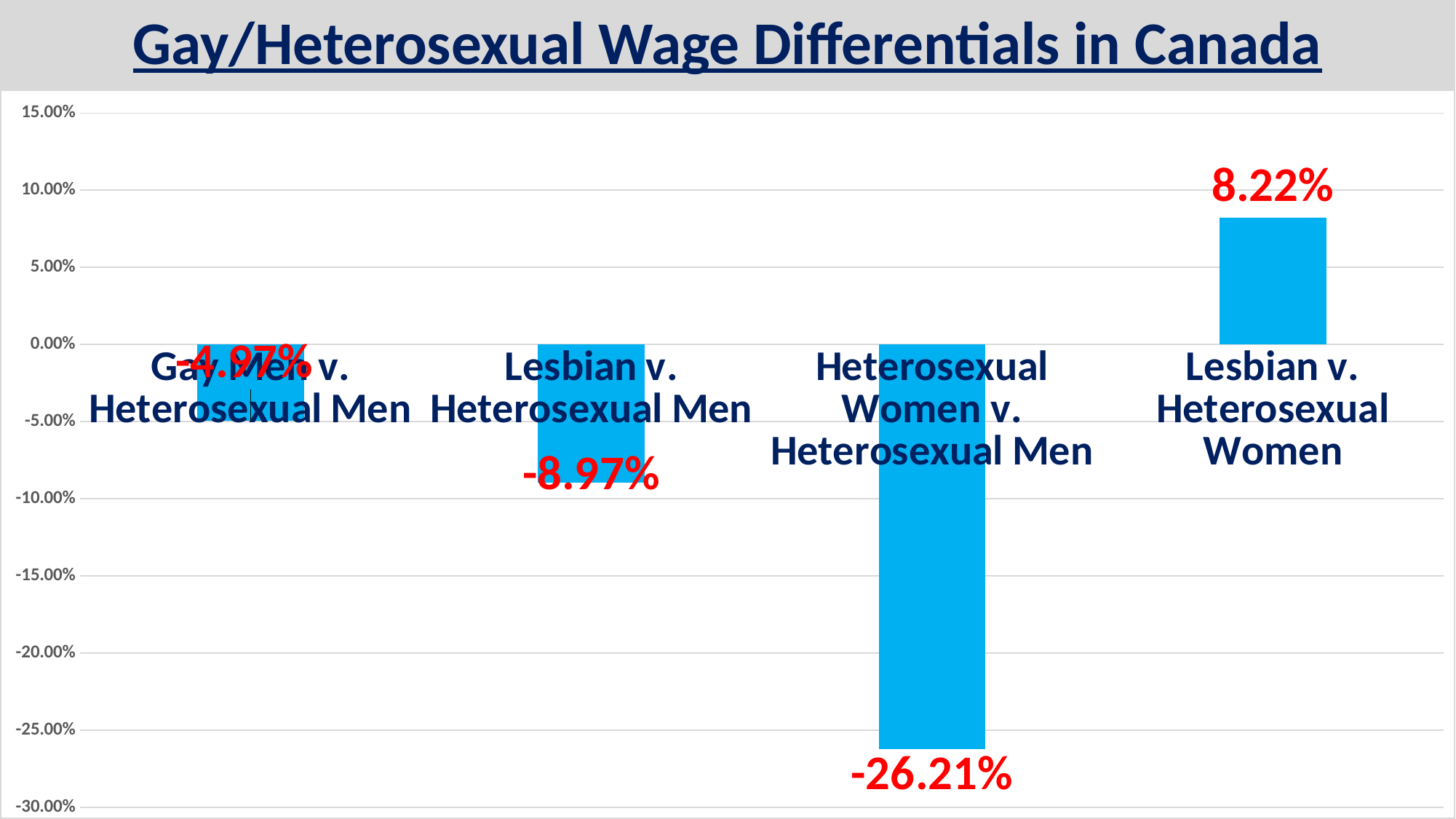

# Gay/Heterosexual Wage Differentials in Canada

### Chart

| Category |  |
|---|---|
| Gay Men v. Heterosexual Men | -0.0497 |
| Lesbian v. Heterosexual Men | -0.0897 |
| Heterosexual Women v. Heterosexual Men | -0.2621 |
| Lesbian v. Heterosexual Women | 0.0822 |